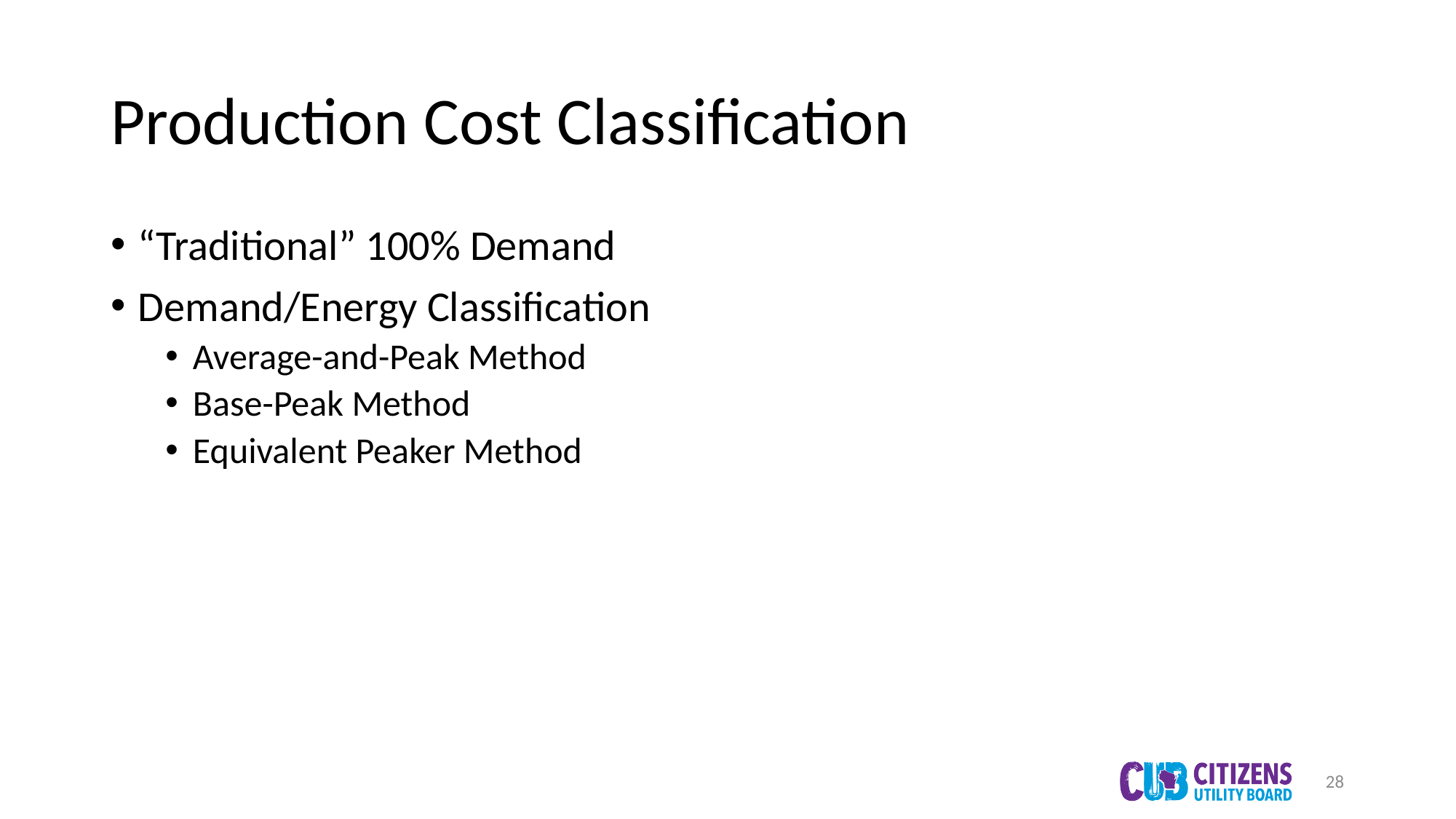

# Production Cost Classification
“Traditional” 100% Demand
Demand/Energy Classification
Average-and-Peak Method
Base-Peak Method
Equivalent Peaker Method
28